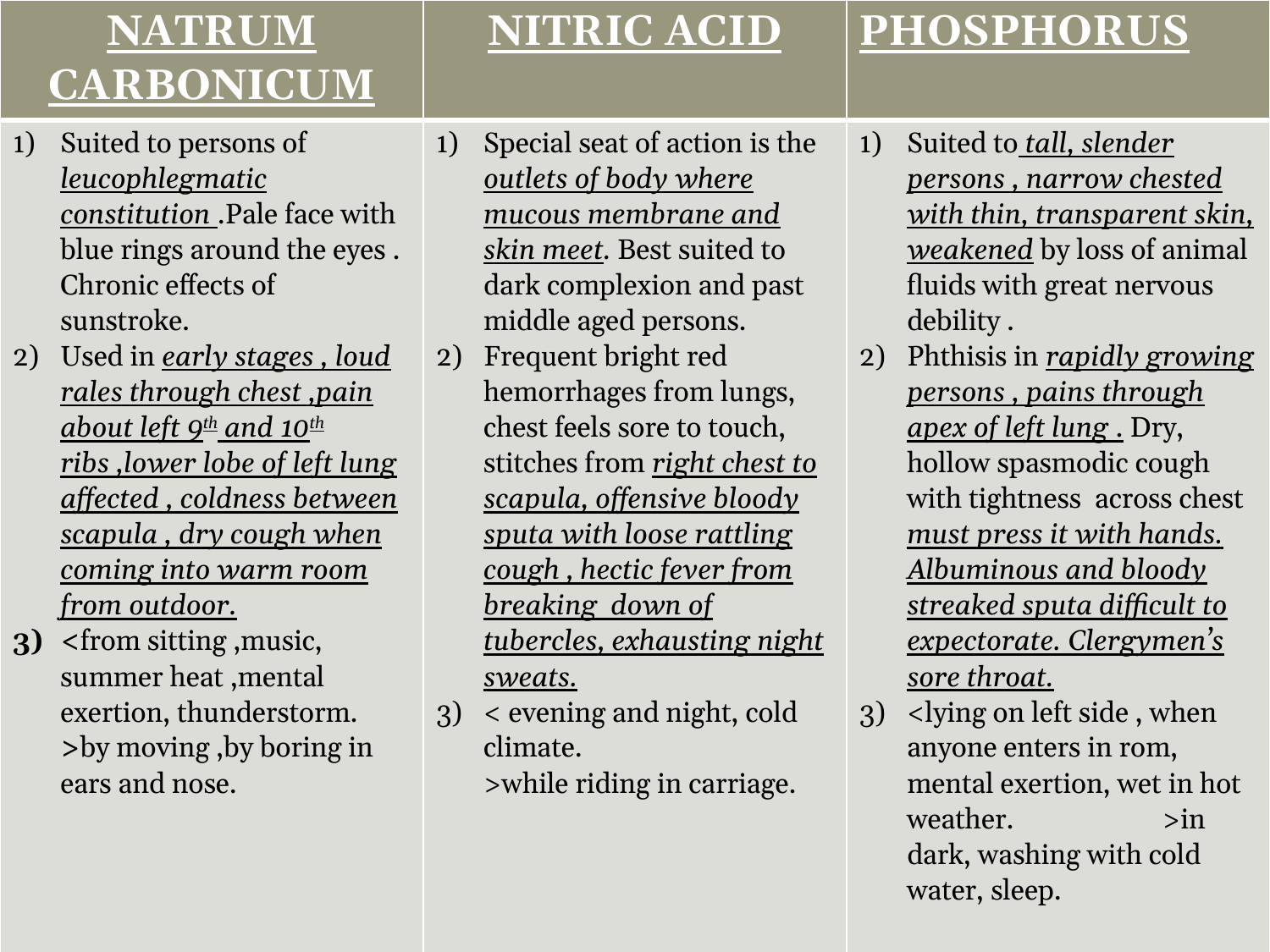

| NATRUM CARBONICUM | NITRIC ACID | PHOSPHORUS |
| --- | --- | --- |
| Suited to persons of leucophlegmatic constitution .Pale face with blue rings around the eyes . Chronic effects of sunstroke. Used in early stages , loud rales through chest ,pain about left 9th and 10th ribs ,lower lobe of left lung affected , coldness between scapula , dry cough when coming into warm room from outdoor. <from sitting ,music, summer heat ,mental exertion, thunderstorm. >by moving ,by boring in ears and nose. | Special seat of action is the outlets of body where mucous membrane and skin meet. Best suited to dark complexion and past middle aged persons. Frequent bright red hemorrhages from lungs, chest feels sore to touch, stitches from right chest to scapula, offensive bloody sputa with loose rattling cough , hectic fever from breaking down of tubercles, exhausting night sweats. < evening and night, cold climate. >while riding in carriage. | Suited to tall, slender persons , narrow chested with thin, transparent skin, weakened by loss of animal fluids with great nervous debility . Phthisis in rapidly growing persons , pains through apex of left lung . Dry, hollow spasmodic cough with tightness across chest must press it with hands. Albuminous and bloody streaked sputa difficult to expectorate. Clergymen’s sore throat. <lying on left side , when anyone enters in rom, mental exertion, wet in hot weather. >in dark, washing with cold water, sleep. |
#